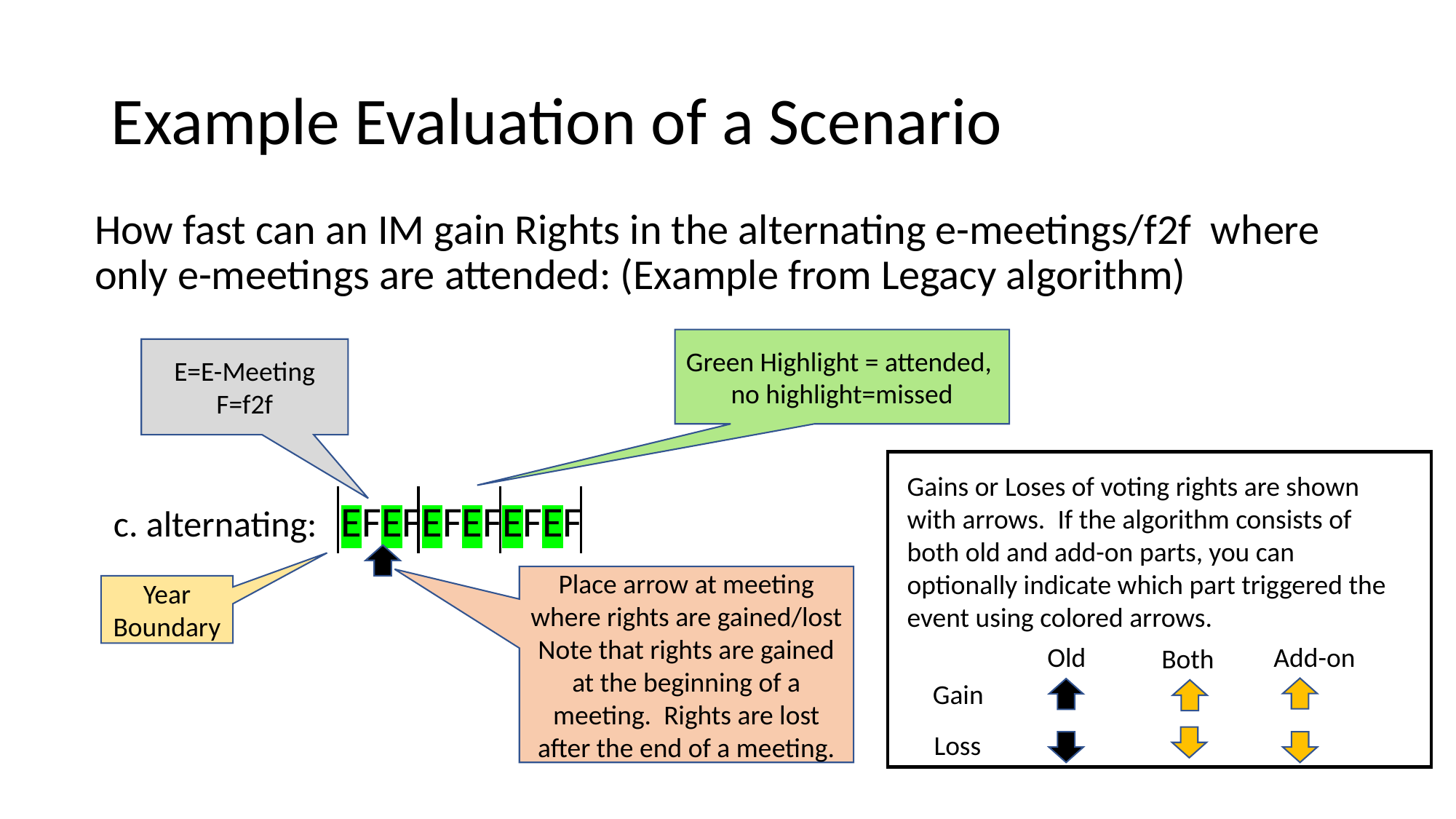

# Example Evaluation of a Scenario
How fast can an IM gain Rights in the alternating e-meetings/f2f  where only e-meetings are attended: (Example from Legacy algorithm)

Green Highlight = attended,
no highlight=missed
E=E-Meeting
F=f2f

Gains or Loses of voting rights are shown
with arrows.  If the algorithm consists of
both old and add-on parts, you can
optionally indicate which part triggered the
event using colored arrows.
c. alternating:	 EFEFEFEFEFEF

Place arrow at meeting where rights are gained/lost
Note that rights are gained at the beginning of a meeting.  Rights are lost after the end of a meeting.
Year Boundary
Old
Add-on
Both
Gain

Loss